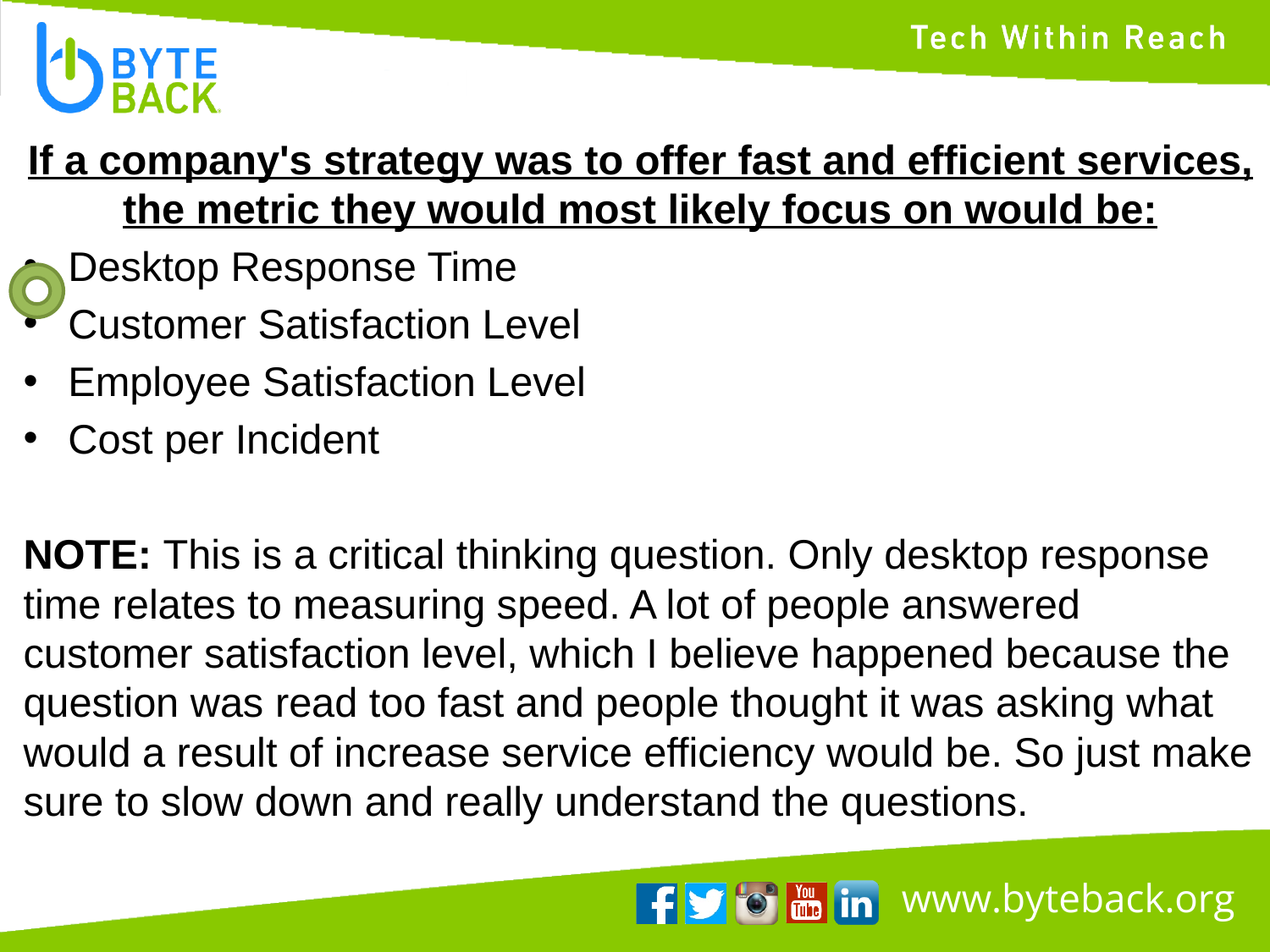

If a company's strategy was to offer fast and efficient services, the metric they would most likely focus on would be:
Desktop Response Time
Customer Satisfaction Level
Employee Satisfaction Level
Cost per Incident

NOTE: This is a critical thinking question. Only desktop response time relates to measuring speed. A lot of people answered customer satisfaction level, which I believe happened because the question was read too fast and people thought it was asking what would a result of increase service efficiency would be. So just make sure to slow down and really understand the questions.